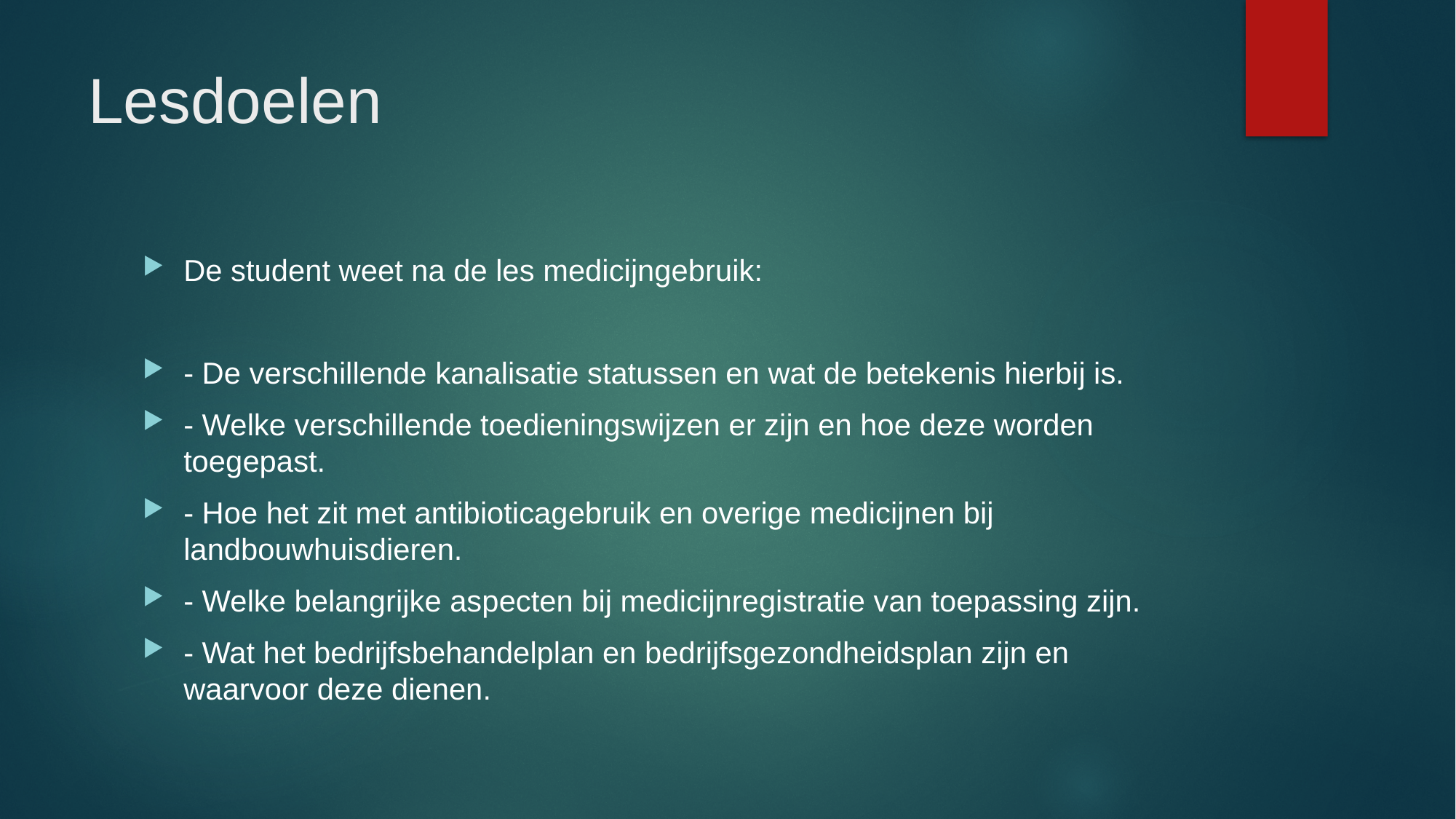

# Lesdoelen
De student weet na de les medicijngebruik:

- De verschillende kanalisatie statussen en wat de betekenis hierbij is.
- Welke verschillende toedieningswijzen er zijn en hoe deze worden toegepast.
- Hoe het zit met antibioticagebruik en overige medicijnen bij landbouwhuisdieren.
- Welke belangrijke aspecten bij medicijnregistratie van toepassing zijn.
- Wat het bedrijfsbehandelplan en bedrijfsgezondheidsplan zijn en waarvoor deze dienen.